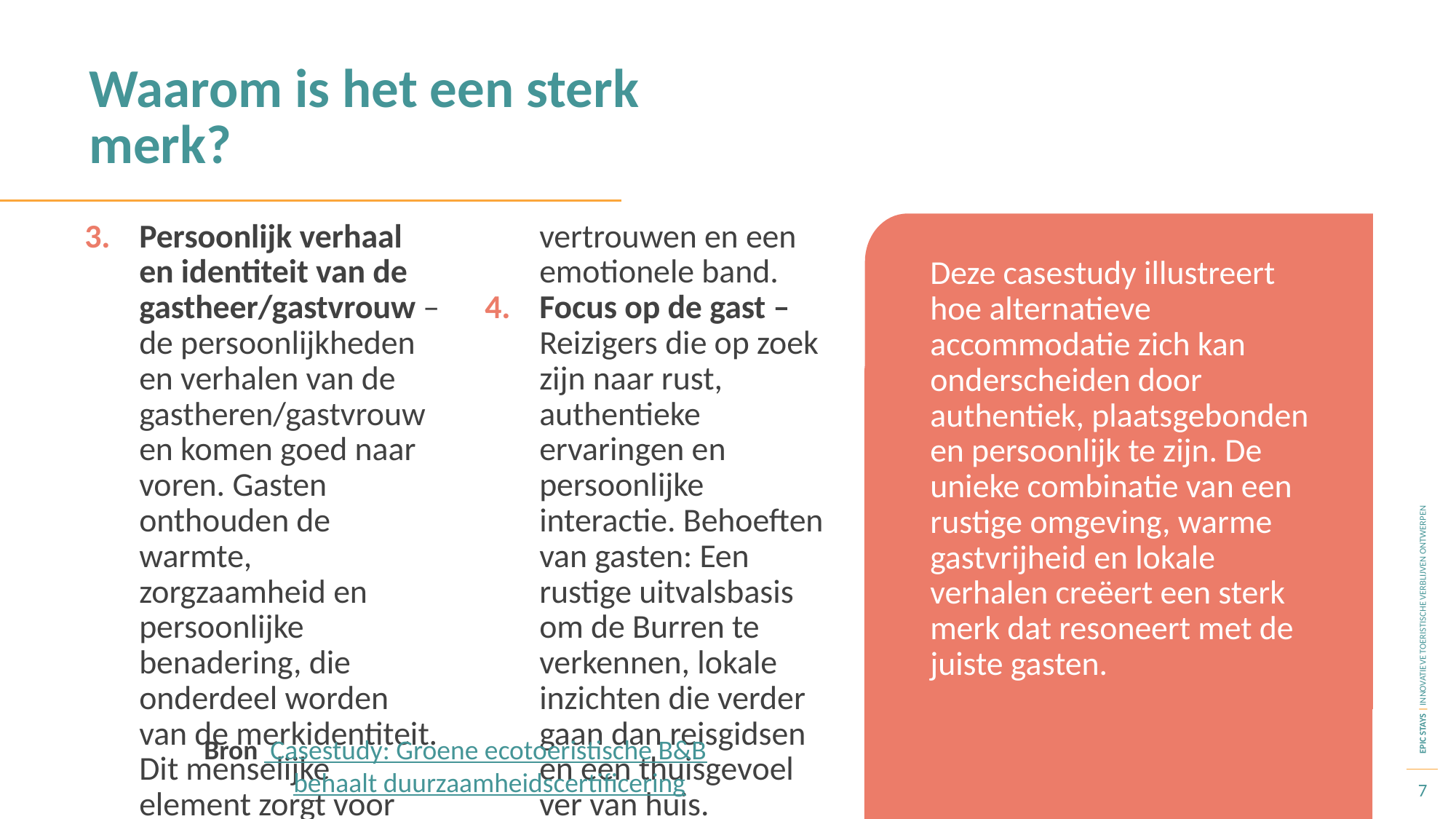

Waarom is het een sterk merk?

Persoonlijk verhaal en identiteit van de gastheer/gastvrouw – de persoonlijkheden en verhalen van de gastheren/gastvrouwen komen goed naar voren. Gasten onthouden de warmte, zorgzaamheid en persoonlijke benadering, die onderdeel worden van de merkidentiteit. Dit menselijke element zorgt voor vertrouwen en een emotionele band.
Focus op de gast – Reizigers die op zoek zijn naar rust, authentieke ervaringen en persoonlijke interactie. Behoeften van gasten: Een rustige uitvalsbasis om de Burren te verkennen, lokale inzichten die verder gaan dan reisgidsen en een thuisgevoel ver van huis.
Deze casestudy illustreert hoe alternatieve accommodatie zich kan onderscheiden door authentiek, plaatsgebonden en persoonlijk te zijn. De unieke combinatie van een rustige omgeving, warme gastvrijheid en lokale verhalen creëert een sterk merk dat resoneert met de juiste gasten.

Bron  Casestudy: Groene ecotoeristische B&B
behaalt duurzaamheidscertificering
7